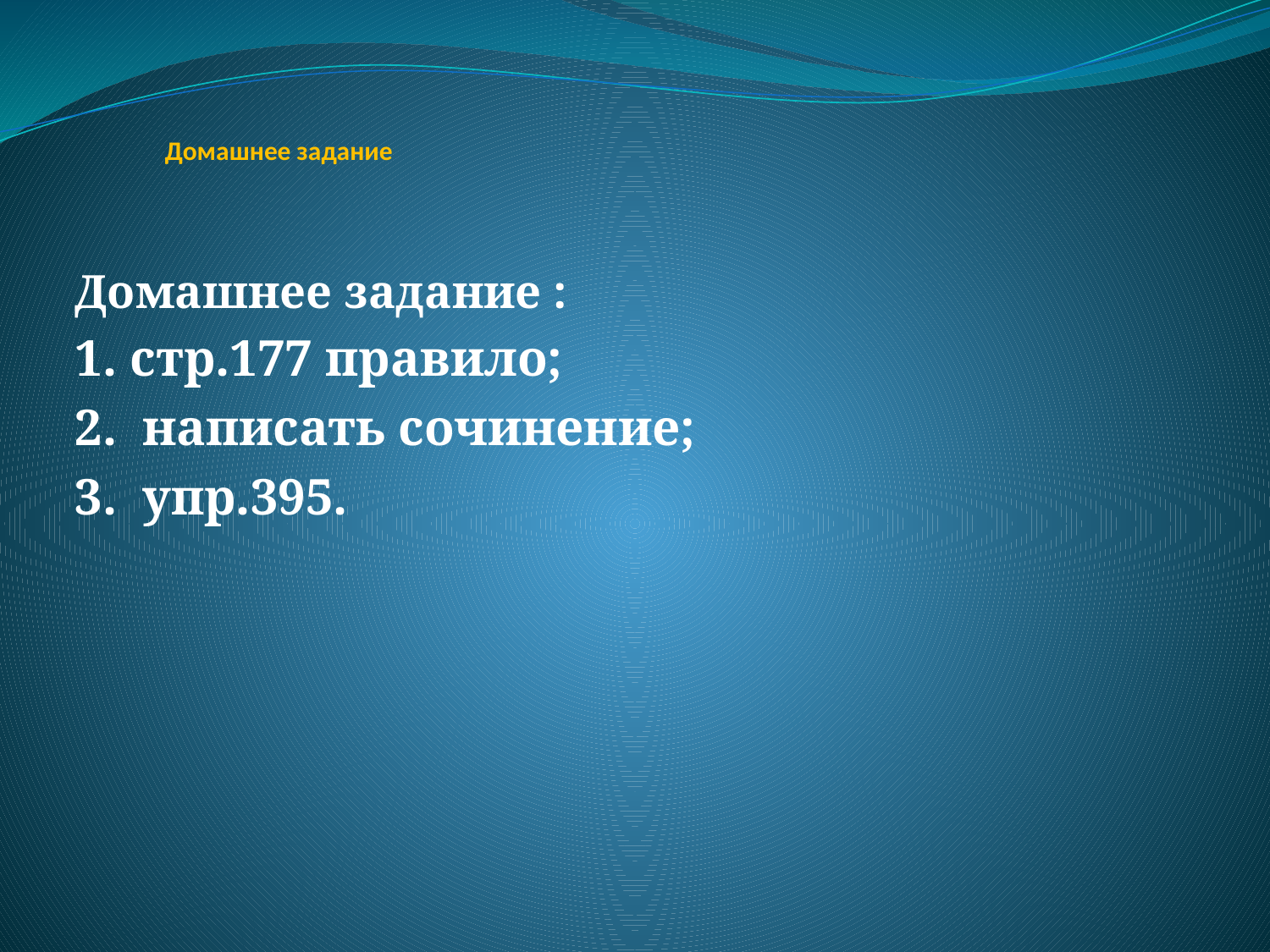

# Домашнее задание
Домашнее задание :
1. стр.177 правило;
2.  написать сочинение;
3.  упр.395.